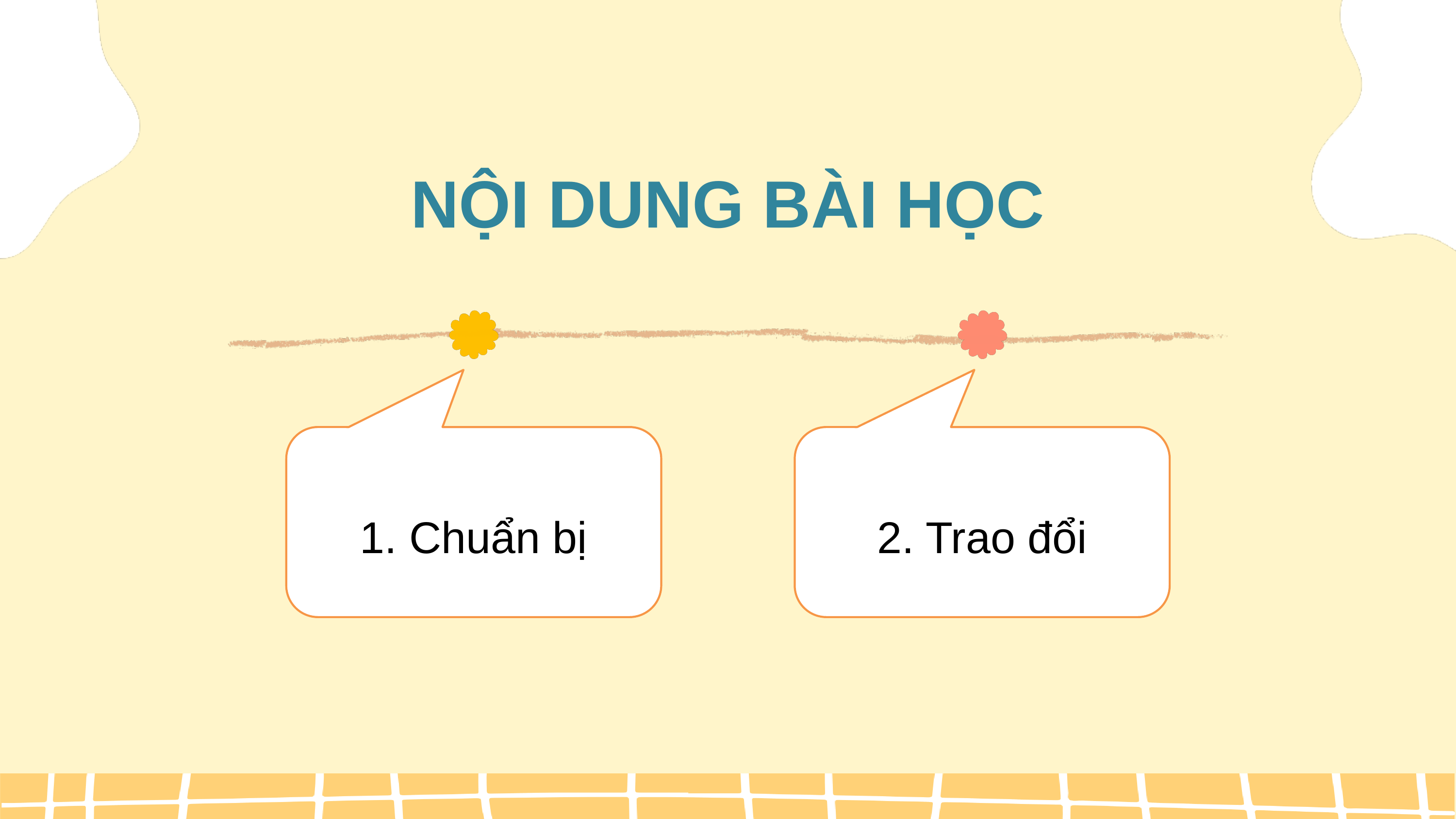

NỘI DUNG BÀI HỌC

1. Chuẩn bị
2. Trao đổi